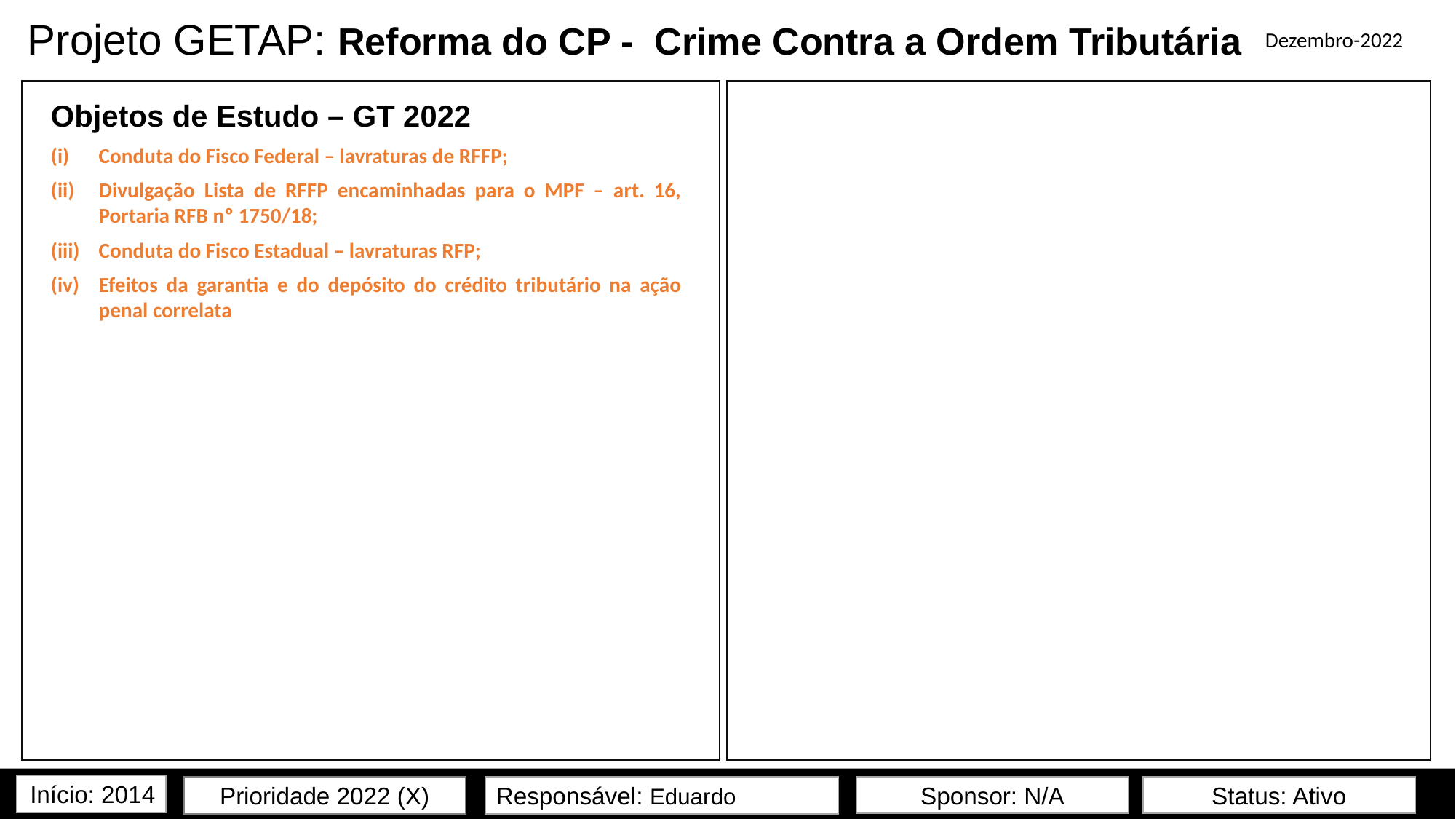

# Projeto GETAP: Reforma do CP -  Crime Contra a Ordem Tributária
Dezembro-2022

Objetos de Estudo – GT 2022
Conduta do Fisco Federal – lavraturas de RFFP;
Divulgação Lista de RFFP encaminhadas para o MPF – art. 16, Portaria RFB nº 1750/18;
Conduta do Fisco Estadual – lavraturas RFP;
Efeitos da garantia e do depósito do crédito tributário na ação penal correlata

Início: 2014
Prioridade 2022 (X)
Sponsor: N/A
Status: Ativo
Responsável: Eduardo